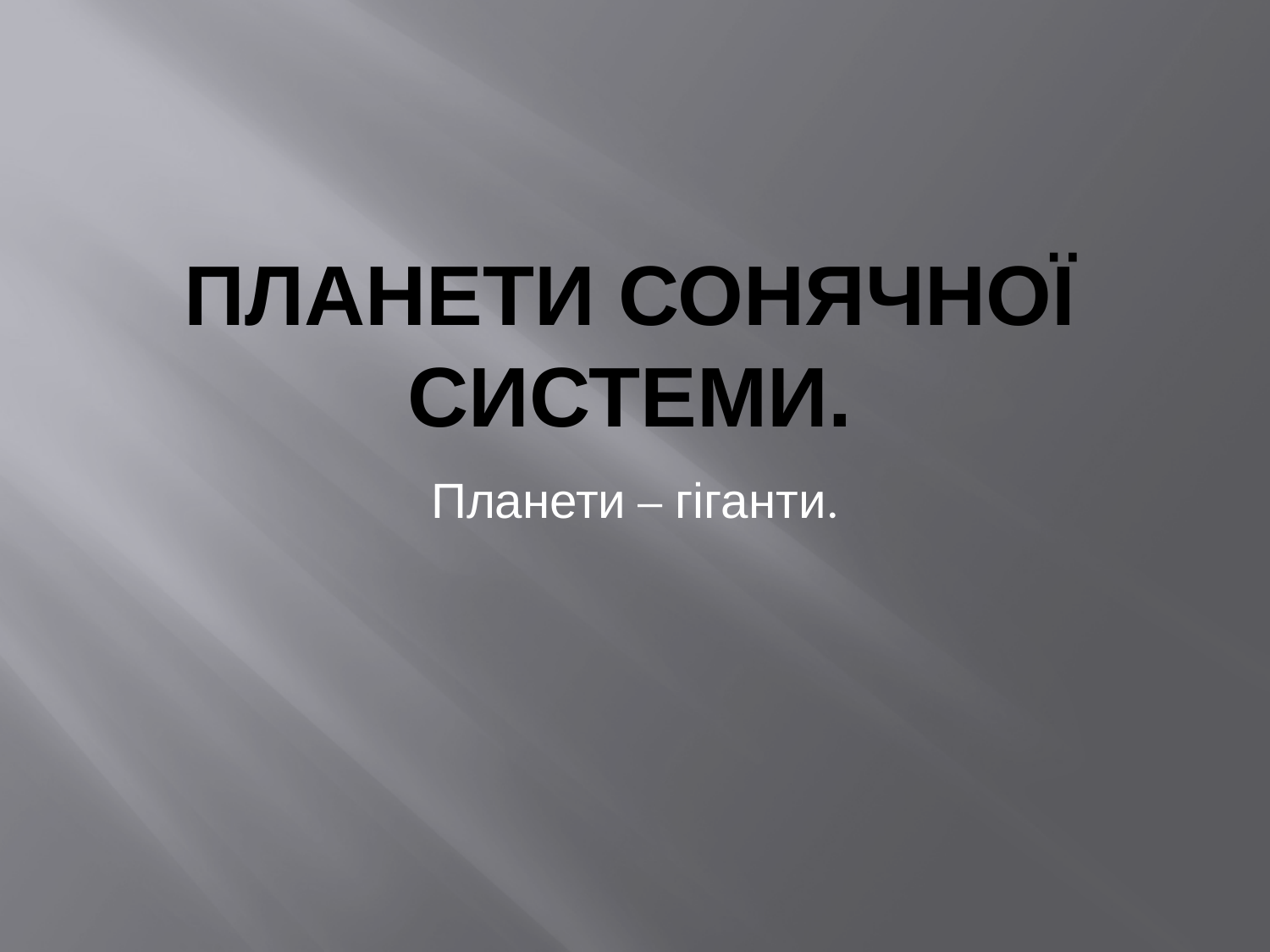

# Планети сонячної системи.
Планети – гіганти.